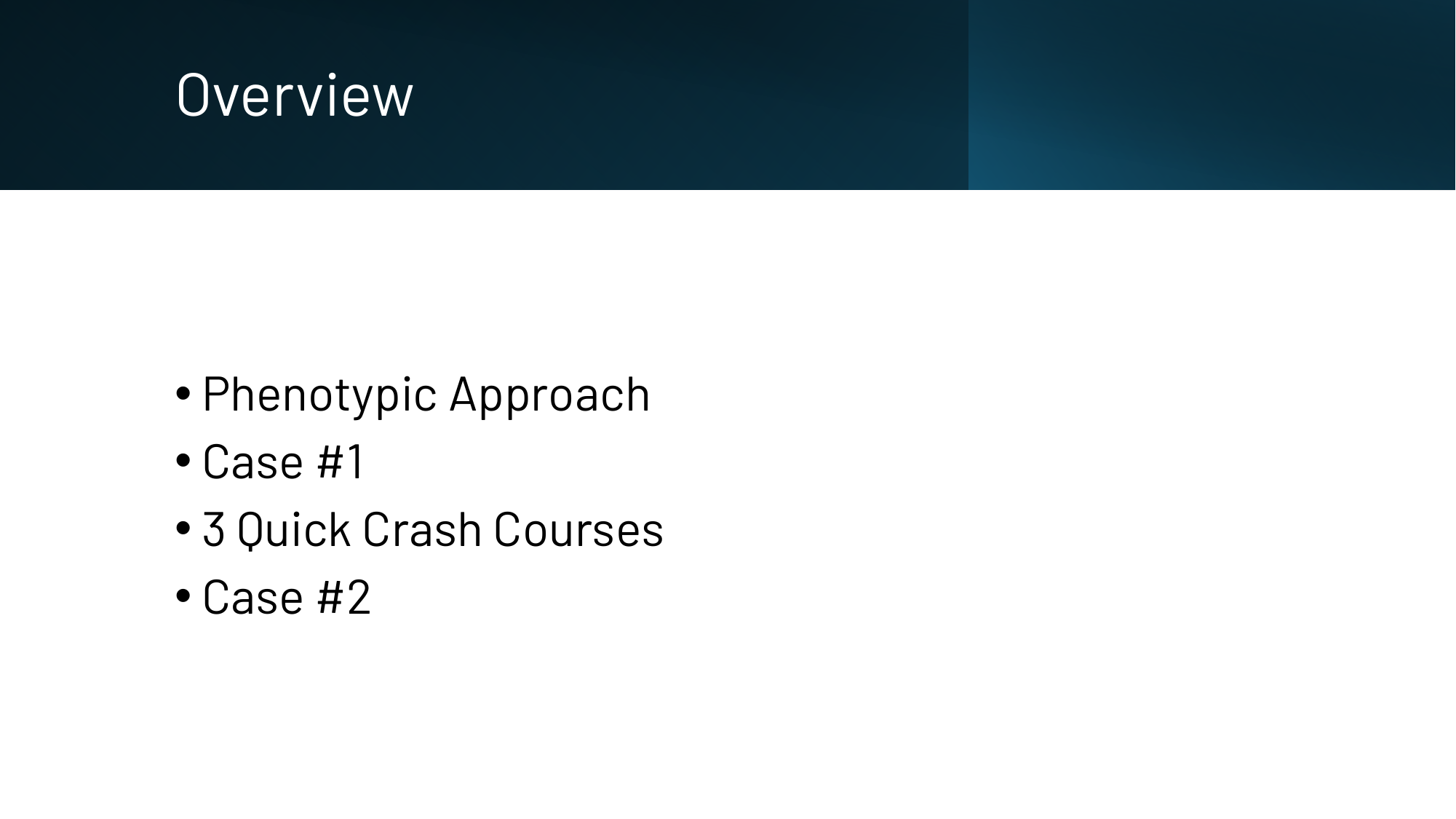

# Overview
Phenotypic Approach
Case #1
3 Quick Crash Courses
Case #2